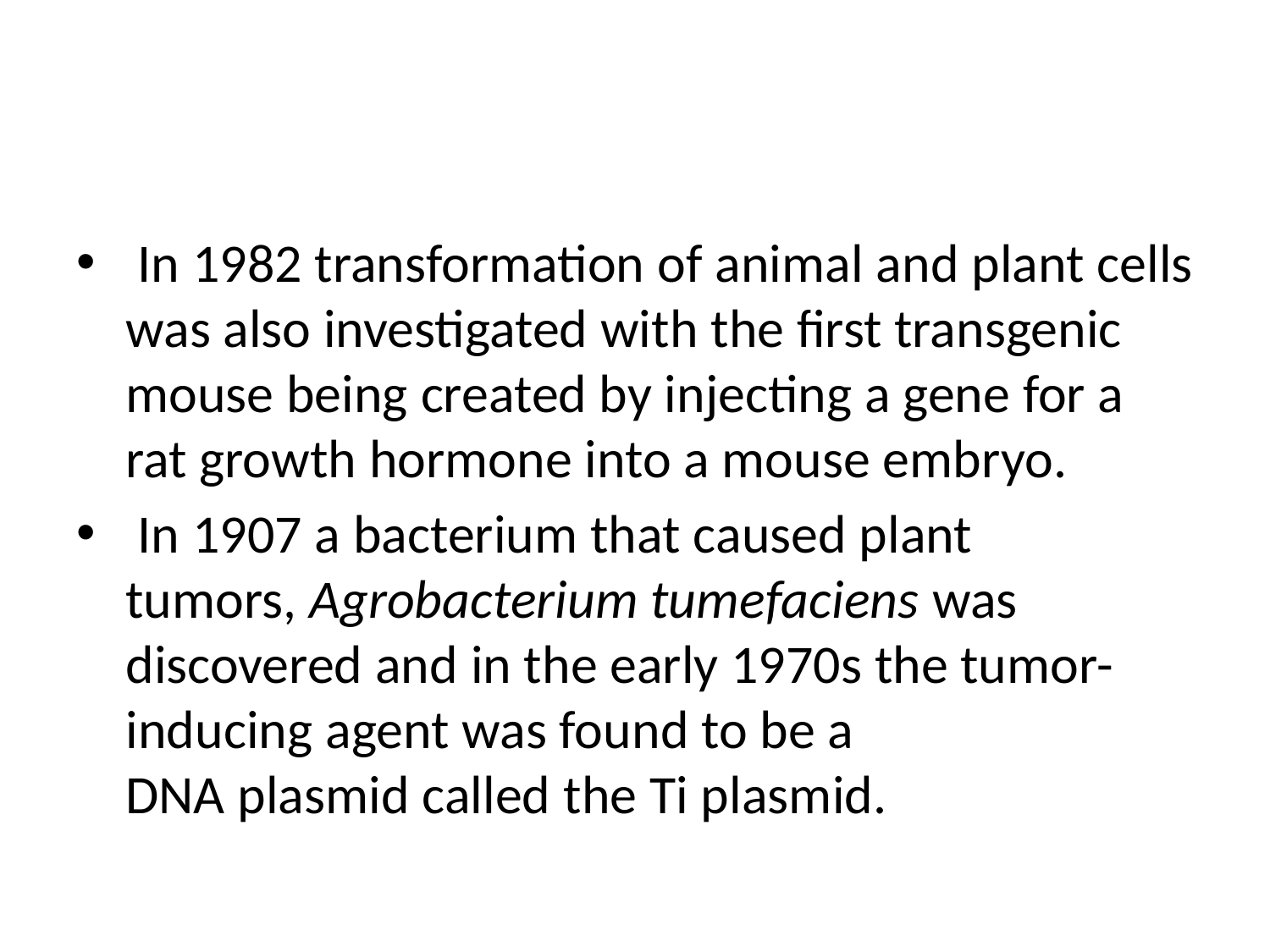

In 1982 transformation of animal and plant cells was also investigated with the first transgenic mouse being created by injecting a gene for a rat growth hormone into a mouse embryo.
 In 1907 a bacterium that caused plant tumors, Agrobacterium tumefaciens was discovered and in the early 1970s the tumor-inducing agent was found to be a DNA plasmid called the Ti plasmid.